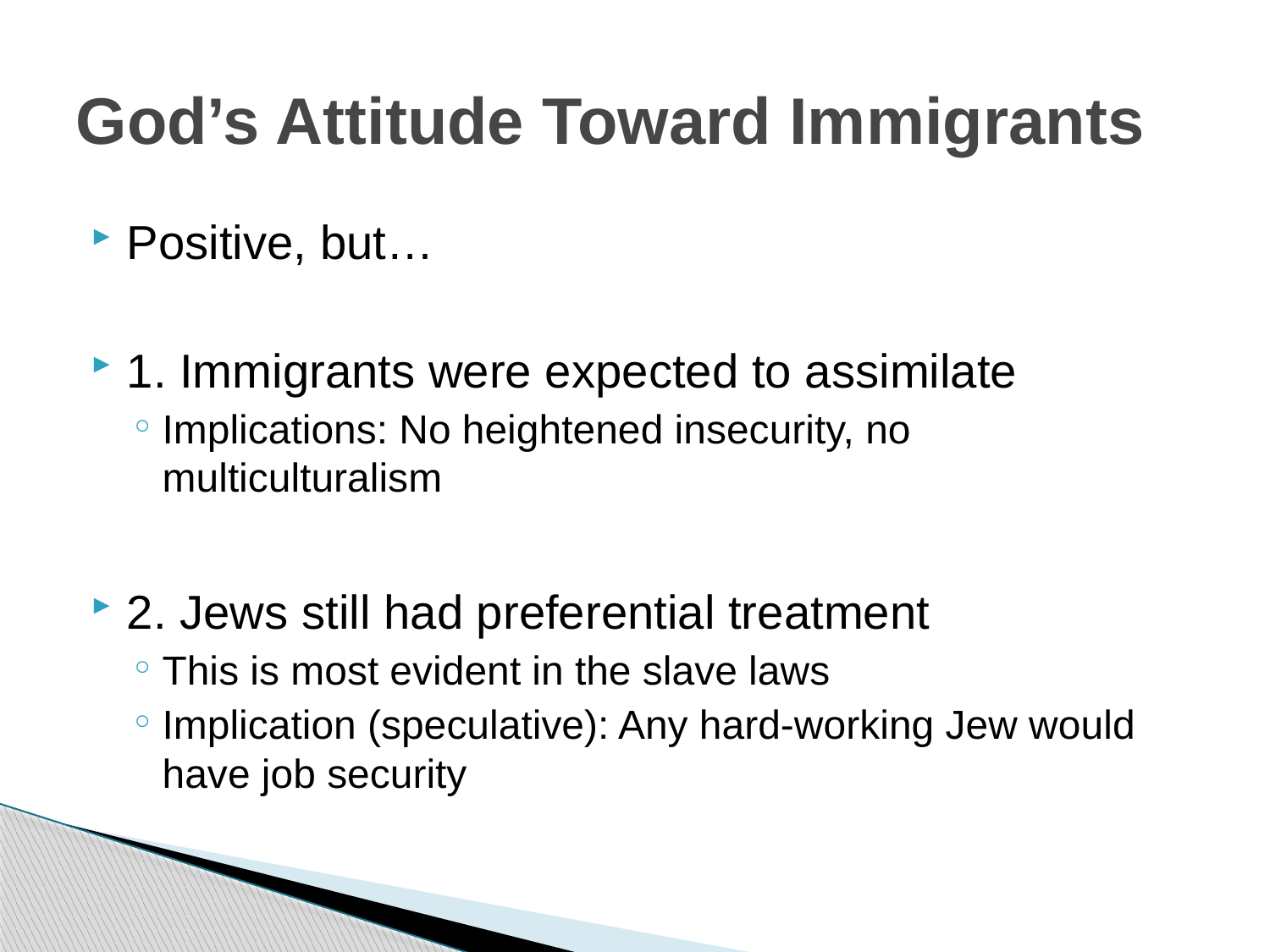

# God’s Attitude Toward Immigrants
Positive, but…

1. Immigrants were expected to assimilate
Implications: No heightened insecurity, no multiculturalism

2. Jews still had preferential treatment
This is most evident in the slave laws
Implication (speculative): Any hard-working Jew would have job security